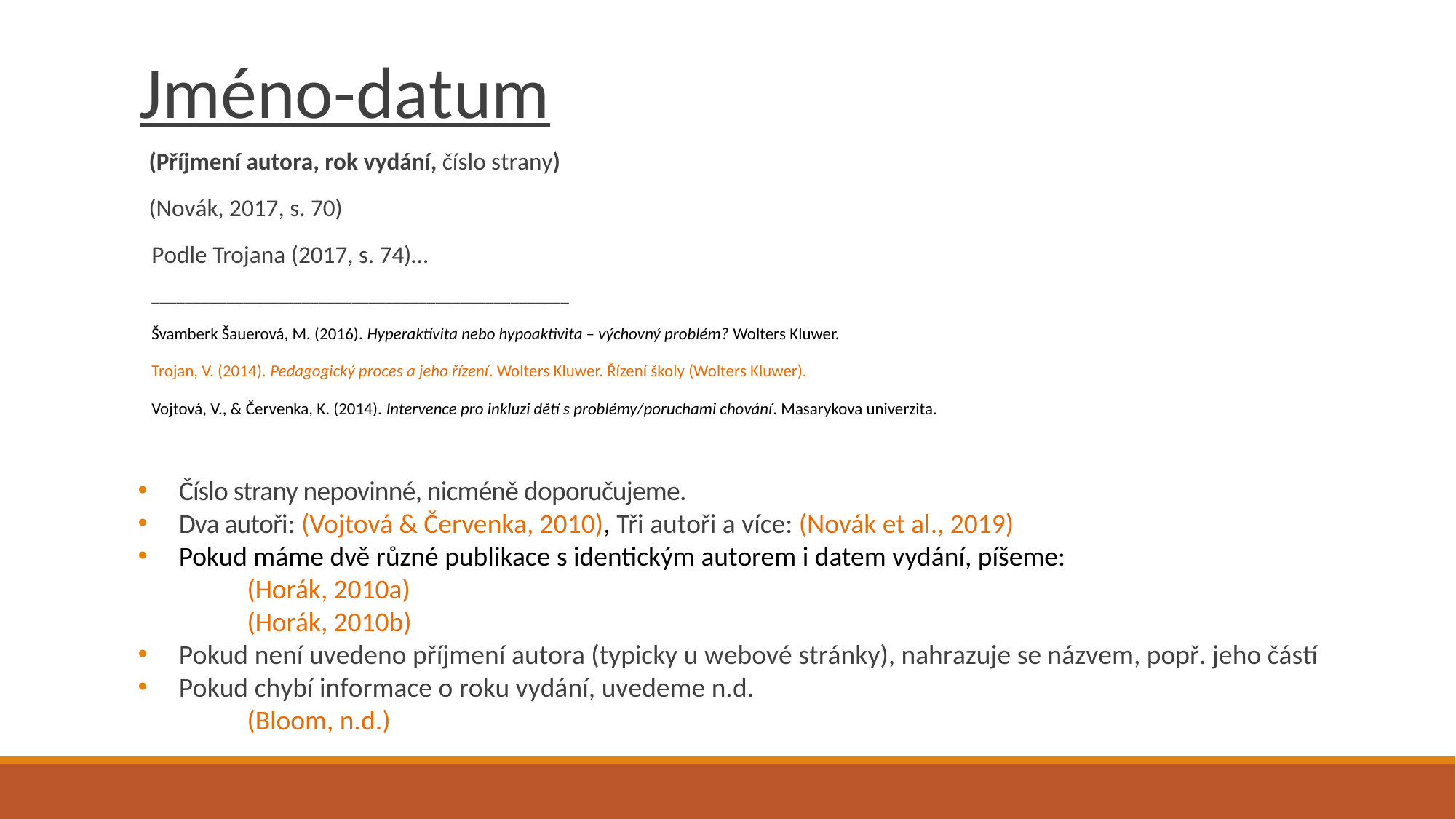

# Jméno-datum
(Příjmení autora, rok vydání, číslo strany)
(Novák, 2017, s. 70)
Podle Trojana (2017, s. 74)…
__________________________________________________
Švamberk Šauerová, M. (2016). Hyperaktivita nebo hypoaktivita – výchovný problém? Wolters Kluwer.
Trojan, V. (2014). Pedagogický proces a jeho řízení. Wolters Kluwer. Řízení školy (Wolters Kluwer).
Vojtová, V., & Červenka, K. (2014). Intervence pro inkluzi dětí s problémy/poruchami chování. Masarykova univerzita.

Číslo strany nepovinné, nicméně doporučujeme.
Dva autoři: (Vojtová & Červenka, 2010), Tři autoři a více: (Novák et al., 2019)
Pokud máme dvě různé publikace s identickým autorem i datem vydání, píšeme:
		(Horák, 2010a)
		(Horák, 2010b)
Pokud není uvedeno příjmení autora (typicky u webové stránky), nahrazuje se názvem, popř. jeho částí
Pokud chybí informace o roku vydání, uvedeme n.d.
		(Bloom, n.d.)